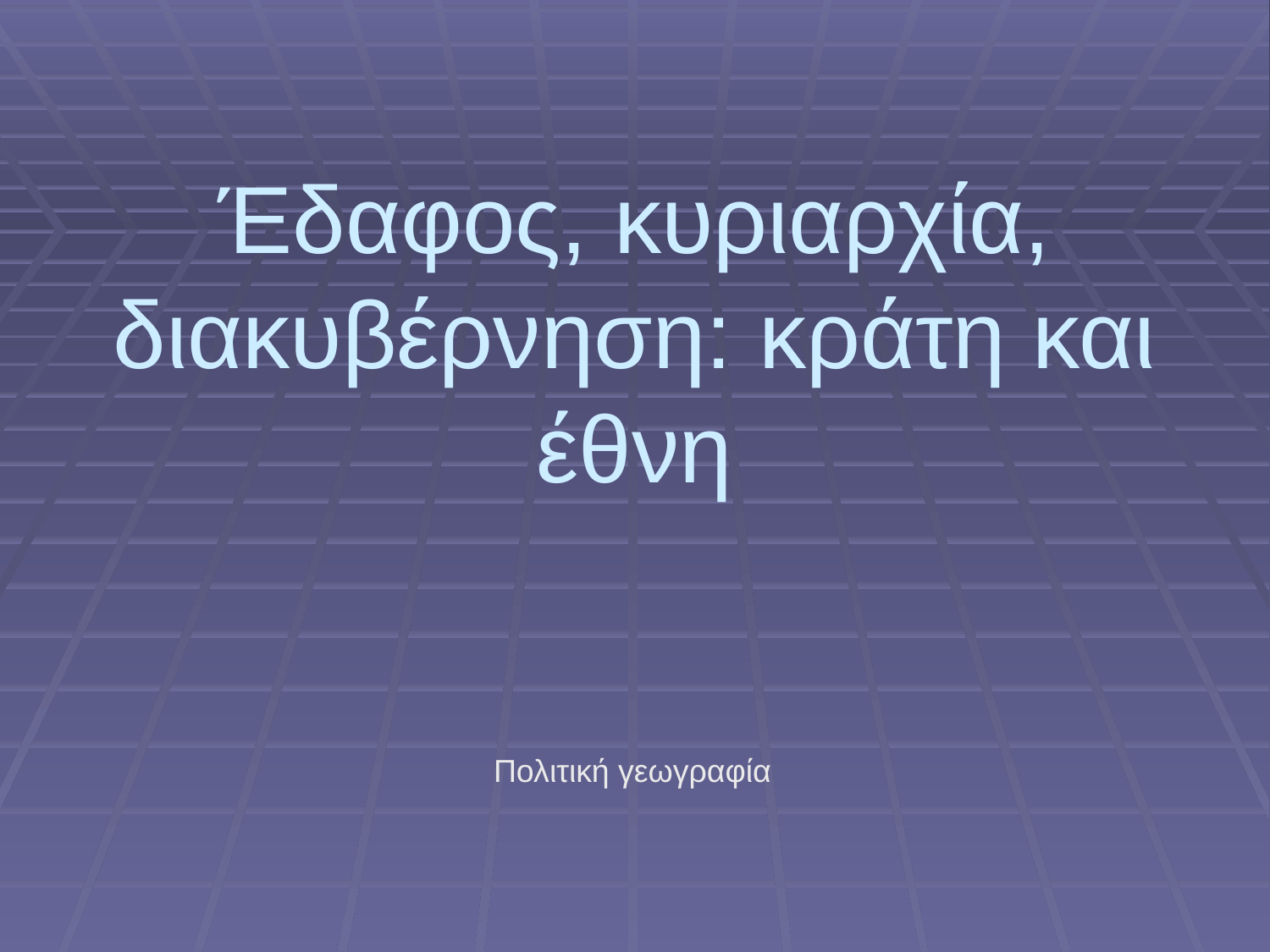

# Έδαφος, κυριαρχία, διακυβέρνηση: κράτη και έθνη

Πολιτική γεωγραφία